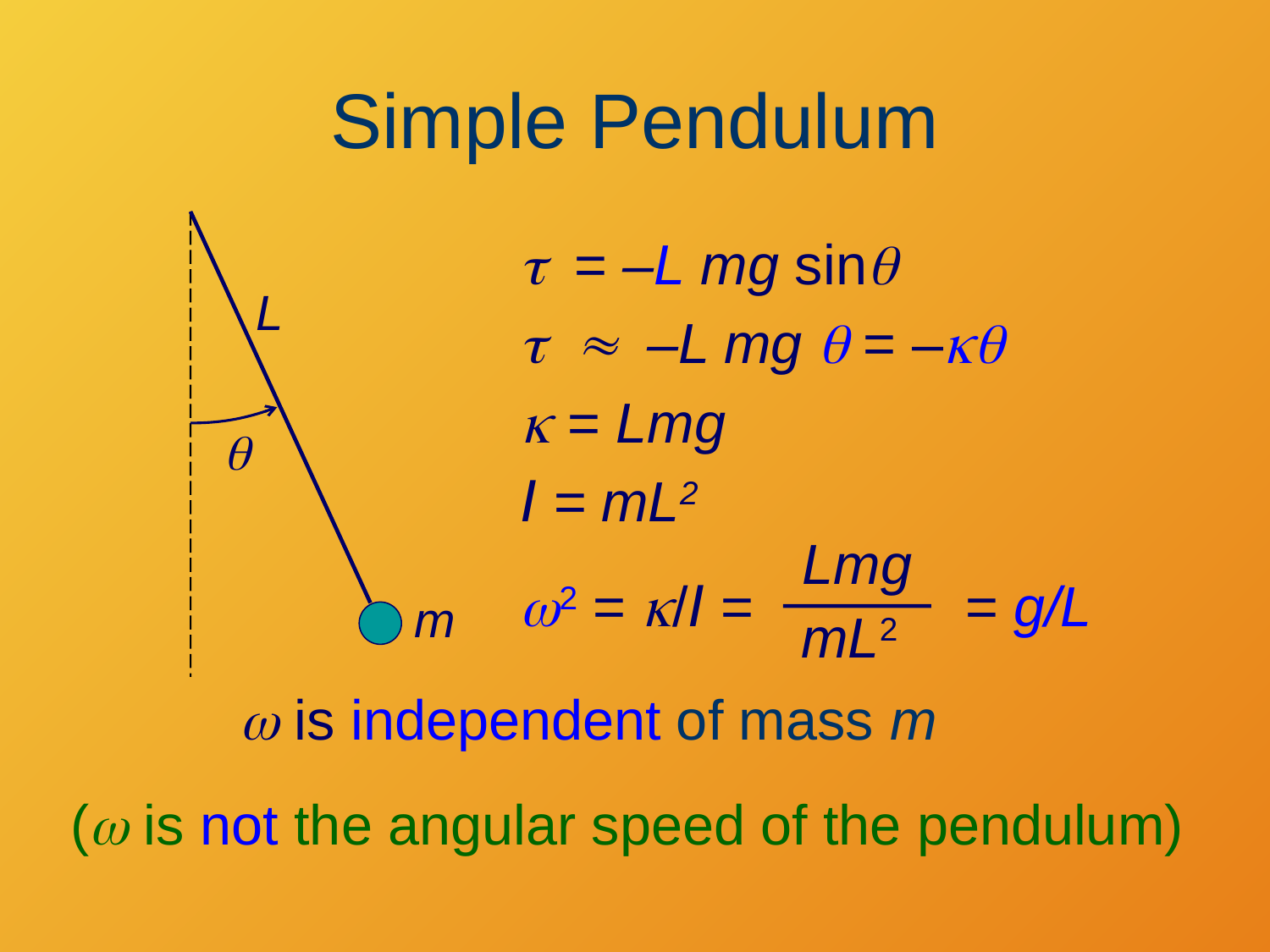

Simple Pendulum

L
θ
m

τ = –L mg sinθ
τ ≈ –L mg θ = –κθ
κ = Lmg
I = mL2
Lmg
mL2

ω2 = κ/I =
= g/L
ω is independent of mass m
(ω is not the angular speed of the pendulum)